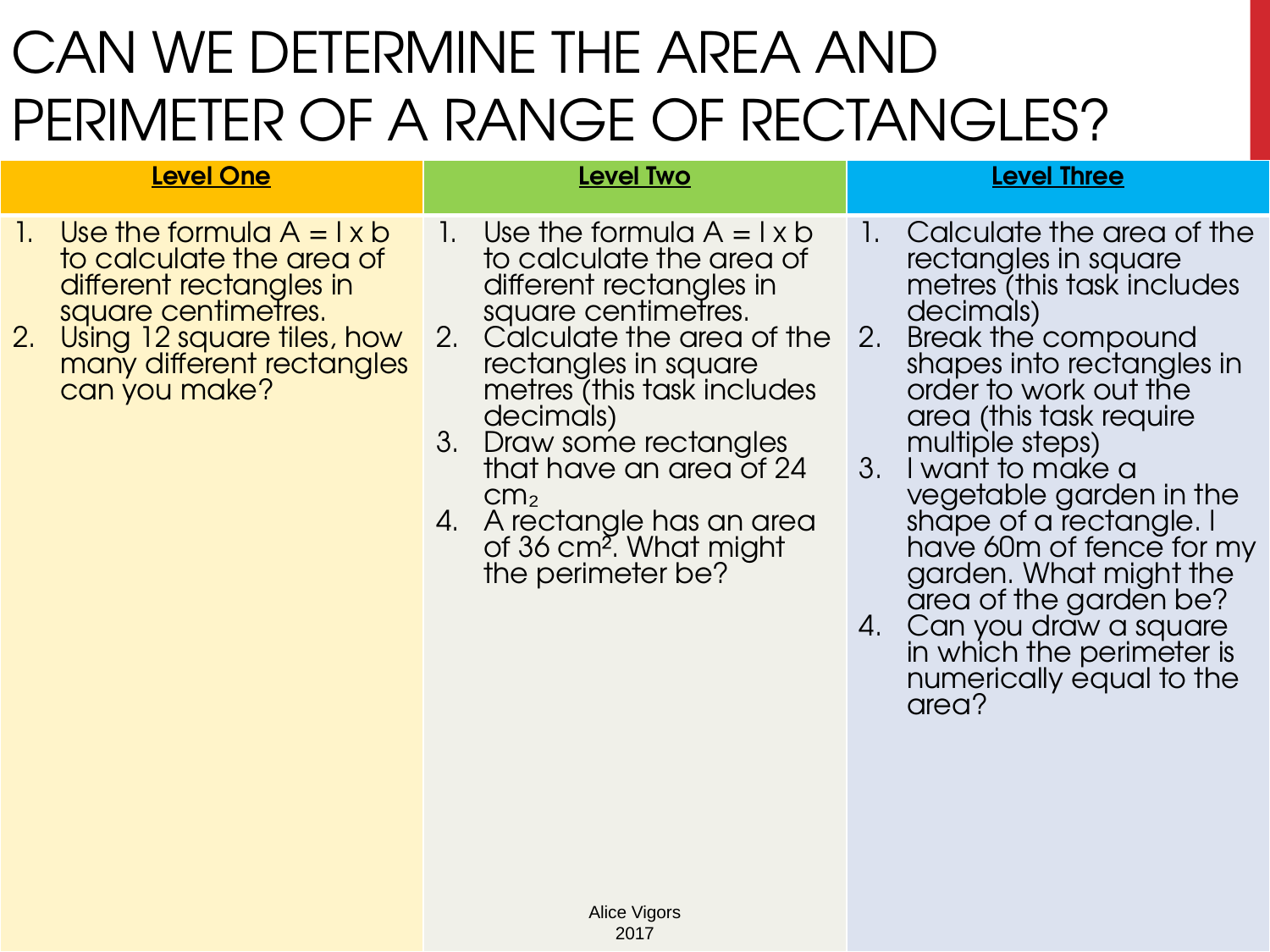

# Can we determine the area and perimeter of a range of rectangles?
| Level One | Level Two | Level Three |
| --- | --- | --- |
| Use the formula A = l x b to calculate the area of different rectangles in square centimetres. Using 12 square tiles, how many different rectangles can you make? | Use the formula A = l x b to calculate the area of different rectangles in square centimetres. Calculate the area of the rectangles in square metres (this task includes decimals) Draw some rectangles that have an area of 24 cm₂ A rectangle has an area of 36 cm². What might the perimeter be? | Calculate the area of the rectangles in square metres (this task includes decimals) Break the compound shapes into rectangles in order to work out the area (this task require multiple steps) I want to make a vegetable garden in the shape of a rectangle. I have 60m of fence for my garden. What might the area of the garden be? Can you draw a square in which the perimeter is numerically equal to the area? |
Alice Vigors 2017